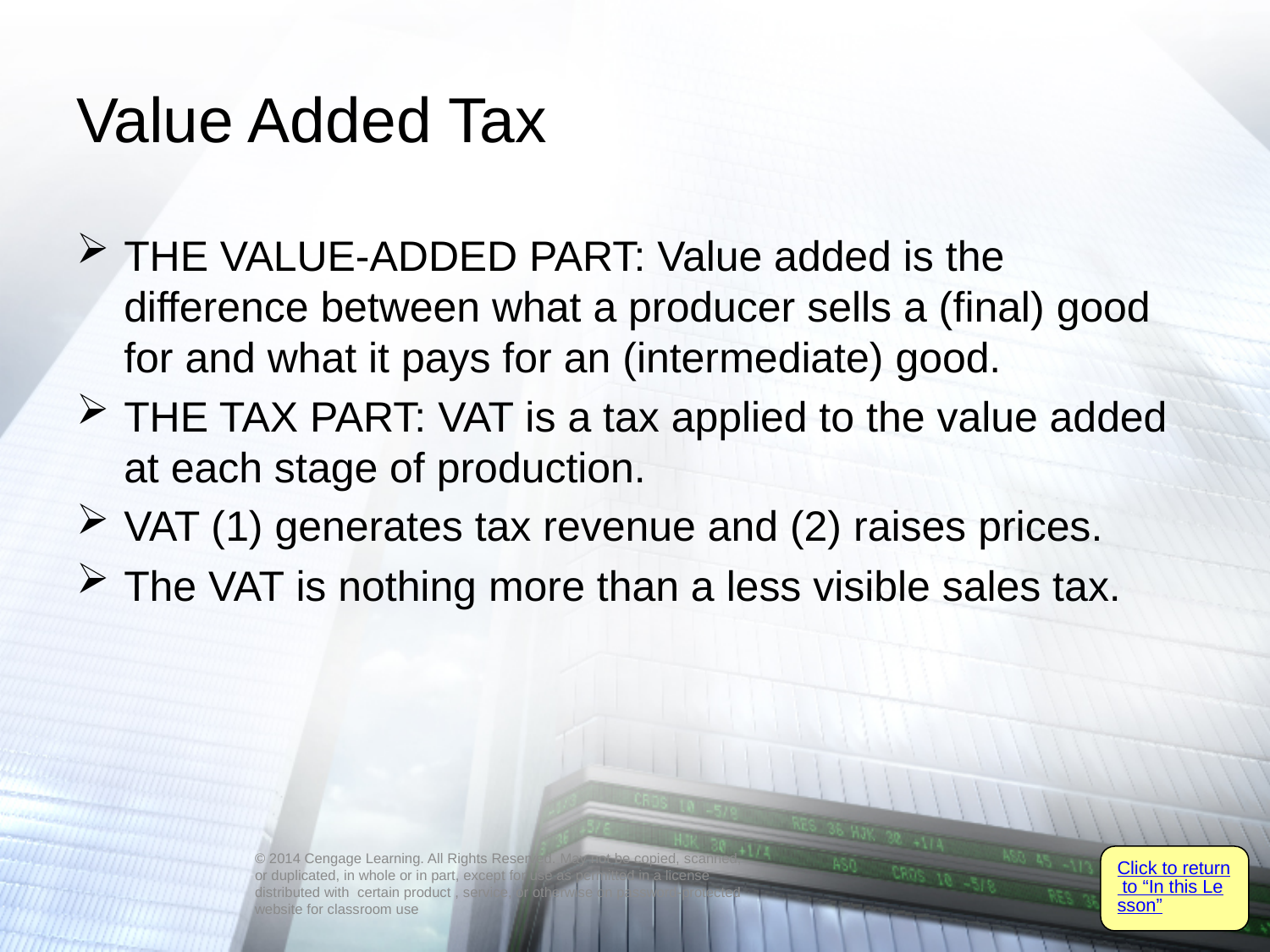

# Value Added Tax
THE VALUE-ADDED PART: Value added is the difference between what a producer sells a (final) good for and what it pays for an (intermediate) good.
THE TAX PART: VAT is a tax applied to the value added at each stage of production.
VAT (1) generates tax revenue and (2) raises prices.
The VAT is nothing more than a less visible sales tax.

Click to return to “In this Lesson”
© 2014 Cengage Learning. All Rights Reserved. May not be copied, scanned, or duplicated, in whole or in part, except for use as permitted in a license distributed with  certain product , service, or otherwise on password-protected website for classroom use